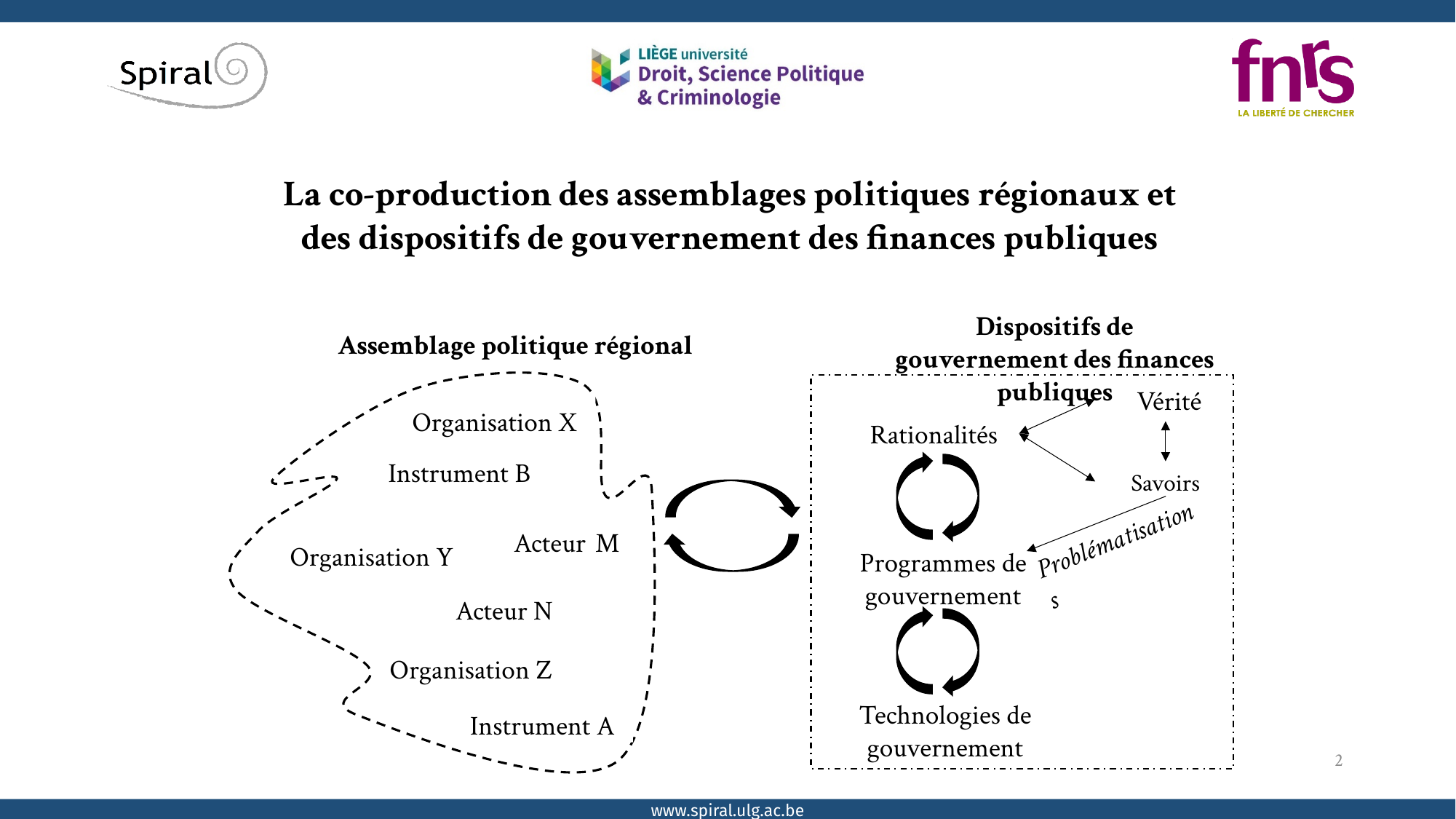

La co-production des assemblages politiques régionaux et des dispositifs de gouvernement des finances publiques
Dispositifs de gouvernement des finances publiques
Assemblage politique régional

Organisation X
Instrument B
Acteur M
Organisation Y
Acteur N
Organisation Z
Instrument A

Vérité
Savoirs
Rationalités

Problématisations
Programmes de gouvernement

Technologies de gouvernement

2